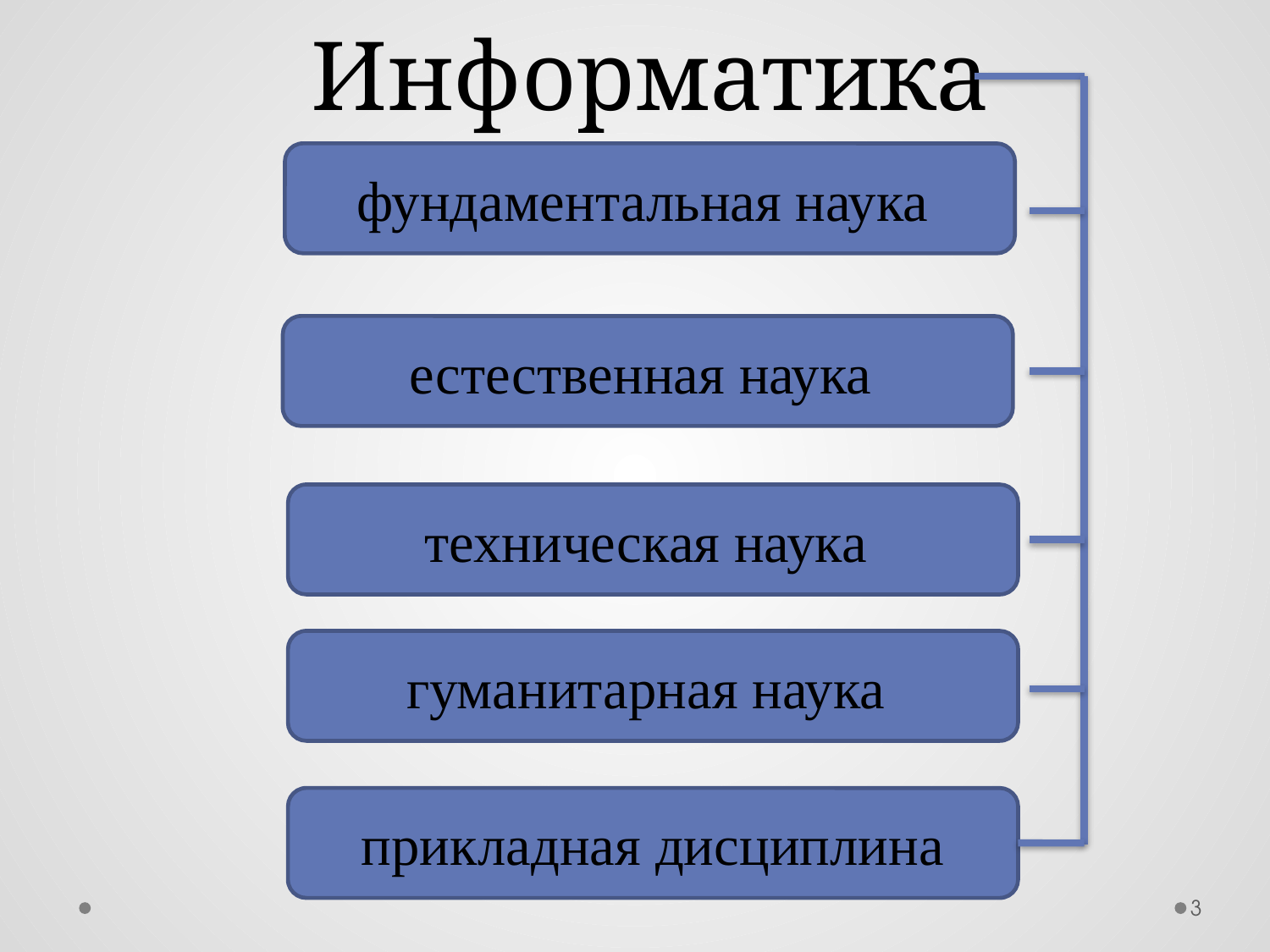

# Информатика
фундаментальная наука
естественная наука
техническая наука
гуманитарная наука
прикладная дисциплина
3